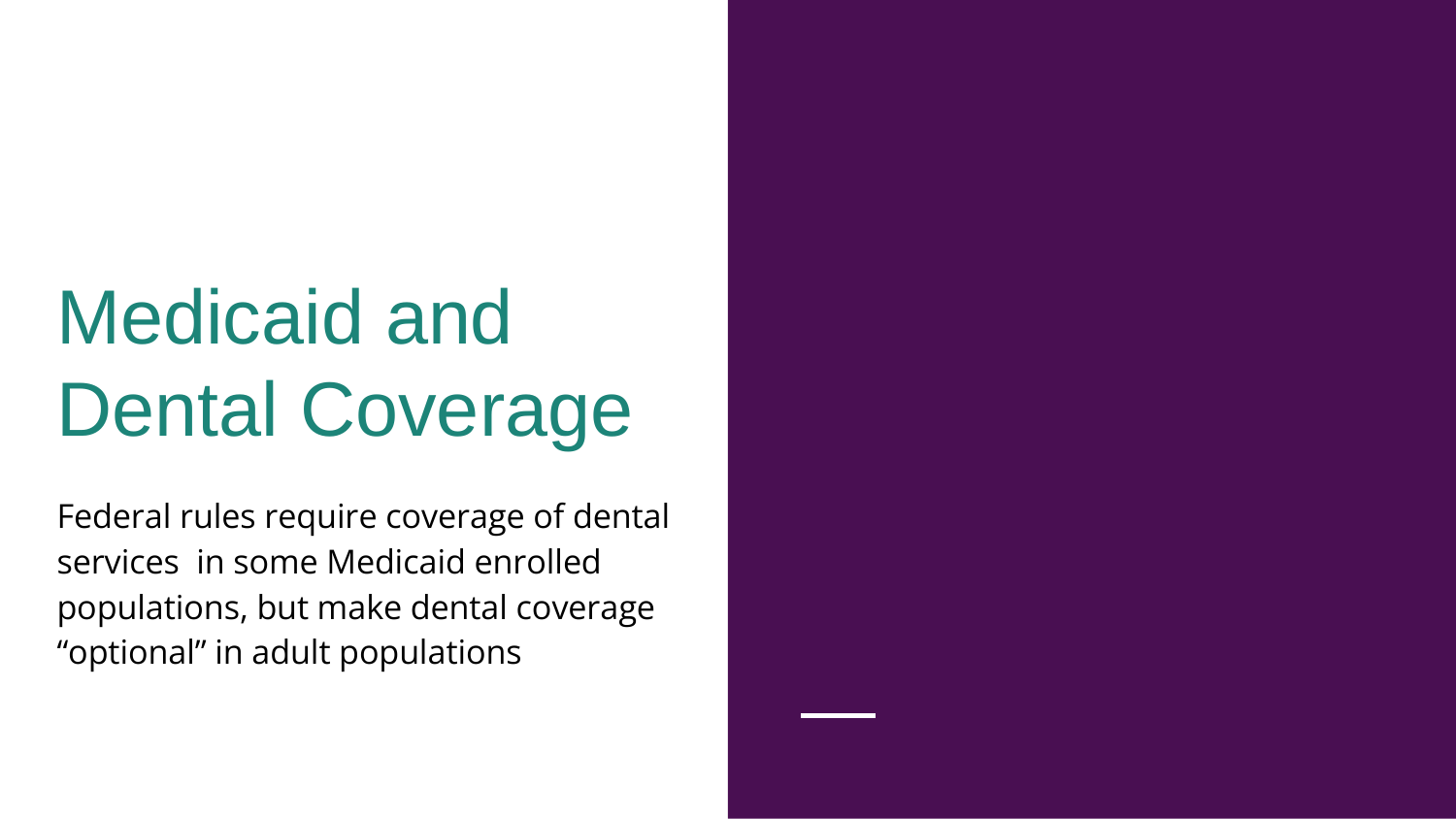

# Medicaid and Dental Coverage
Federal rules require coverage of dental services  in some Medicaid enrolled populations, but make dental coverage “optional” in adult populations